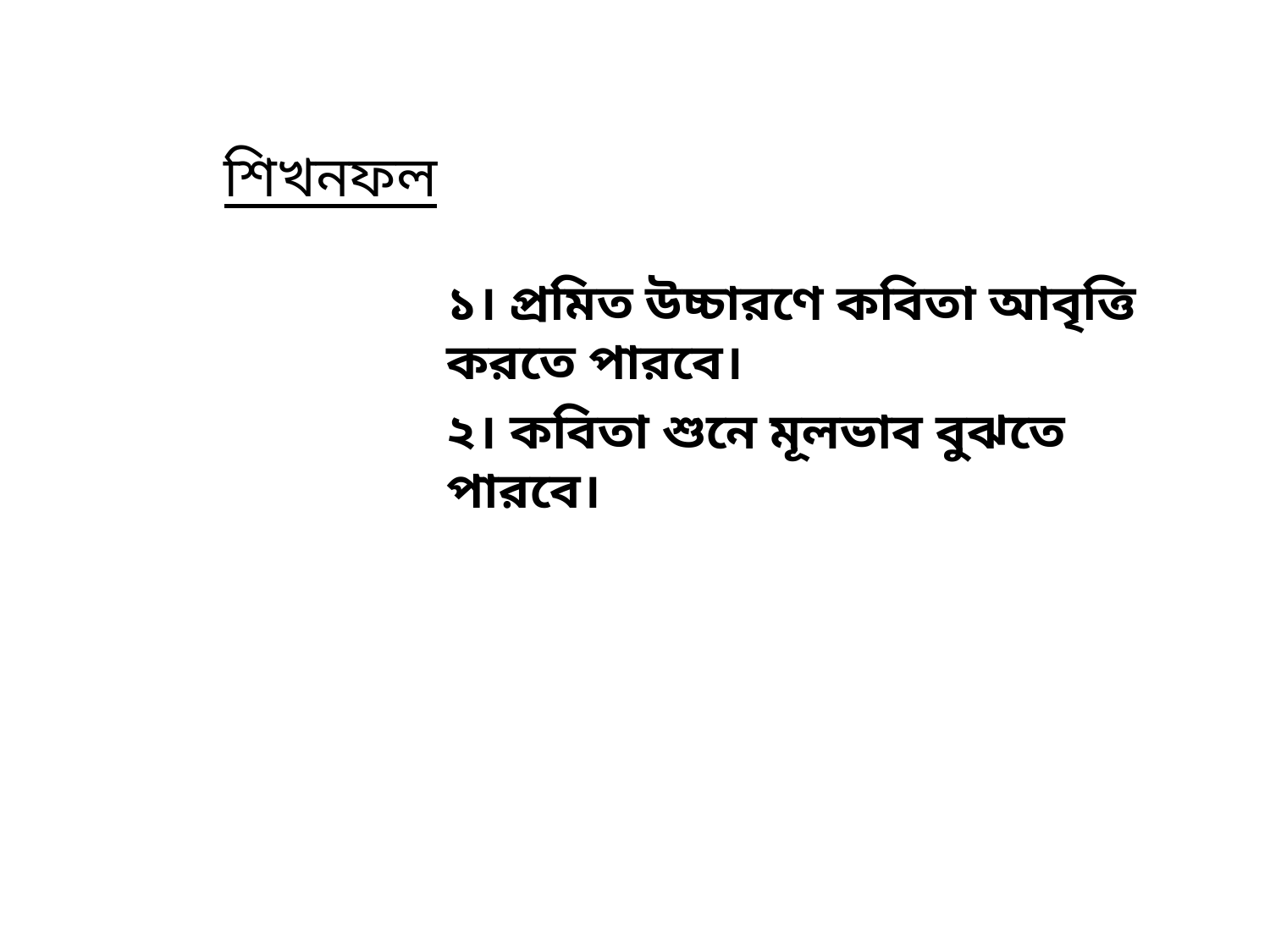

# শিখনফল
১। প্রমিত উচ্চারণে কবিতা আবৃত্তি করতে পারবে।
২। কবিতা শুনে মূলভাব বুঝতে পারবে।